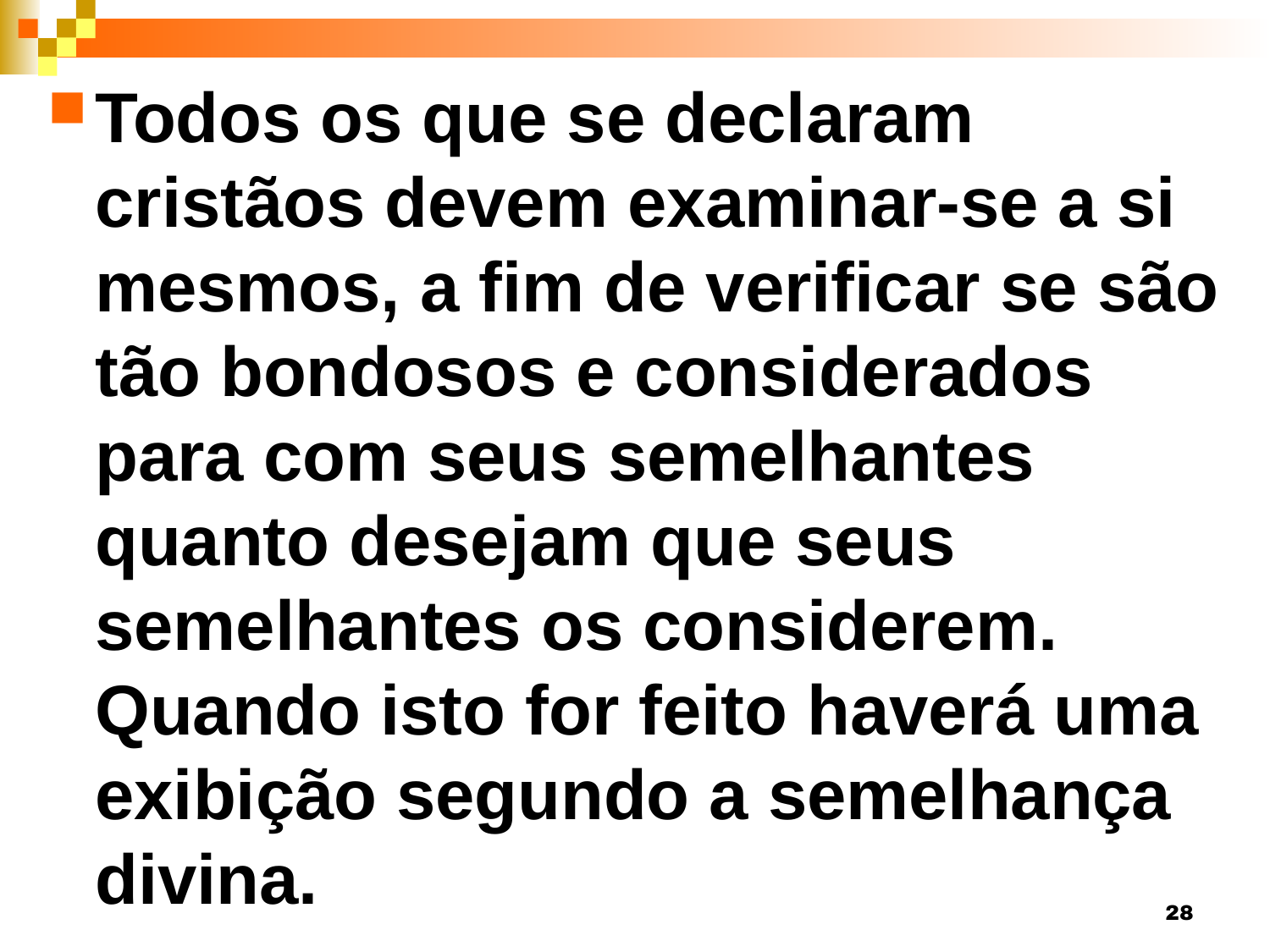

Todos os que se declaram cristãos devem examinar-se a si mesmos, a fim de verificar se são tão bondosos e considerados para com seus semelhantes quanto desejam que seus semelhantes os considerem. Quando isto for feito haverá uma exibição segundo a semelhança divina.
28